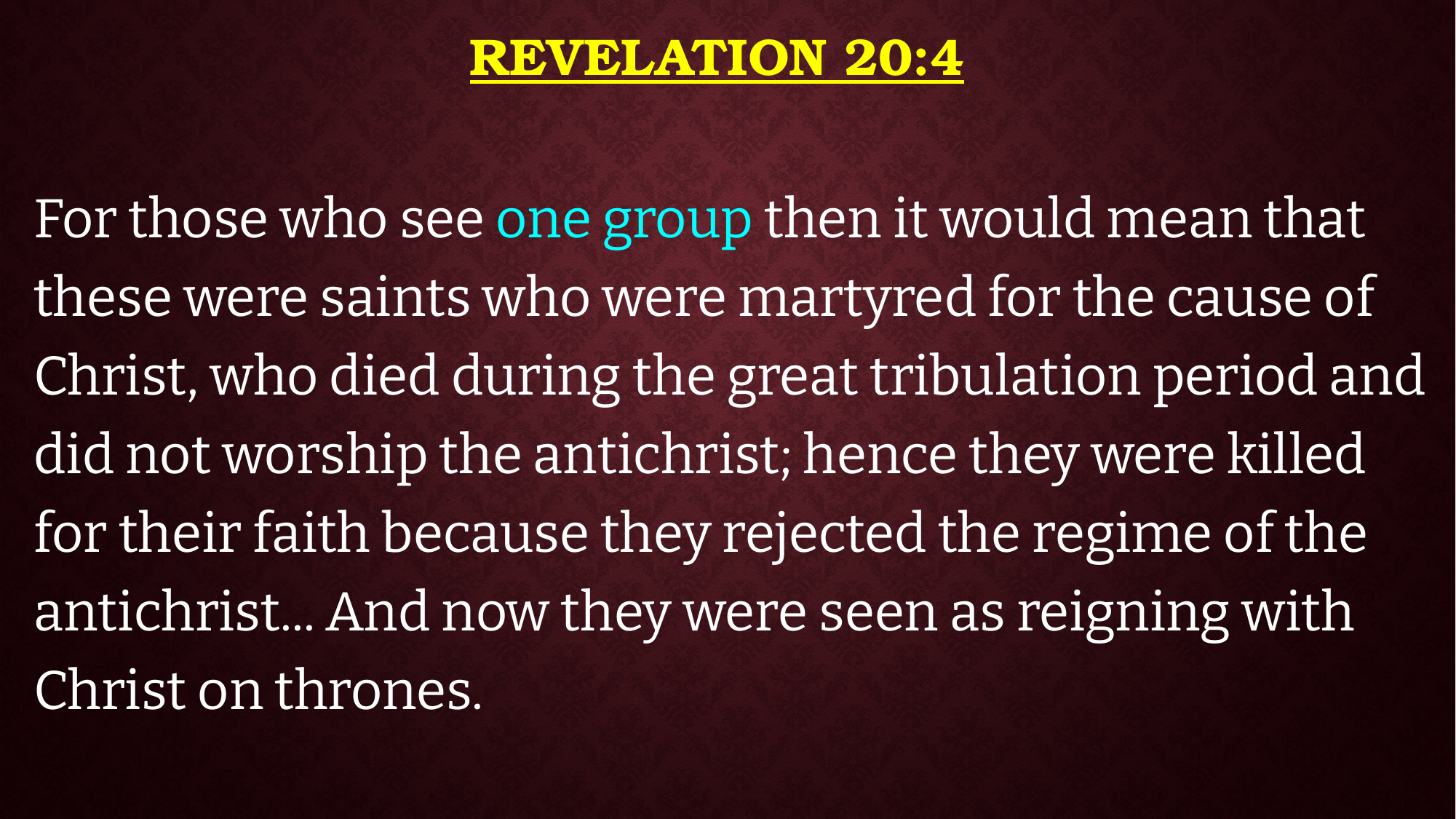

# Revelation 20:4
For those who see one group then it would mean that these were saints who were martyred for the cause of Christ, who died during the great tribulation period and did not worship the antichrist; hence they were killed for their faith because they rejected the regime of the antichrist... And now they were seen as reigning with Christ on thrones.